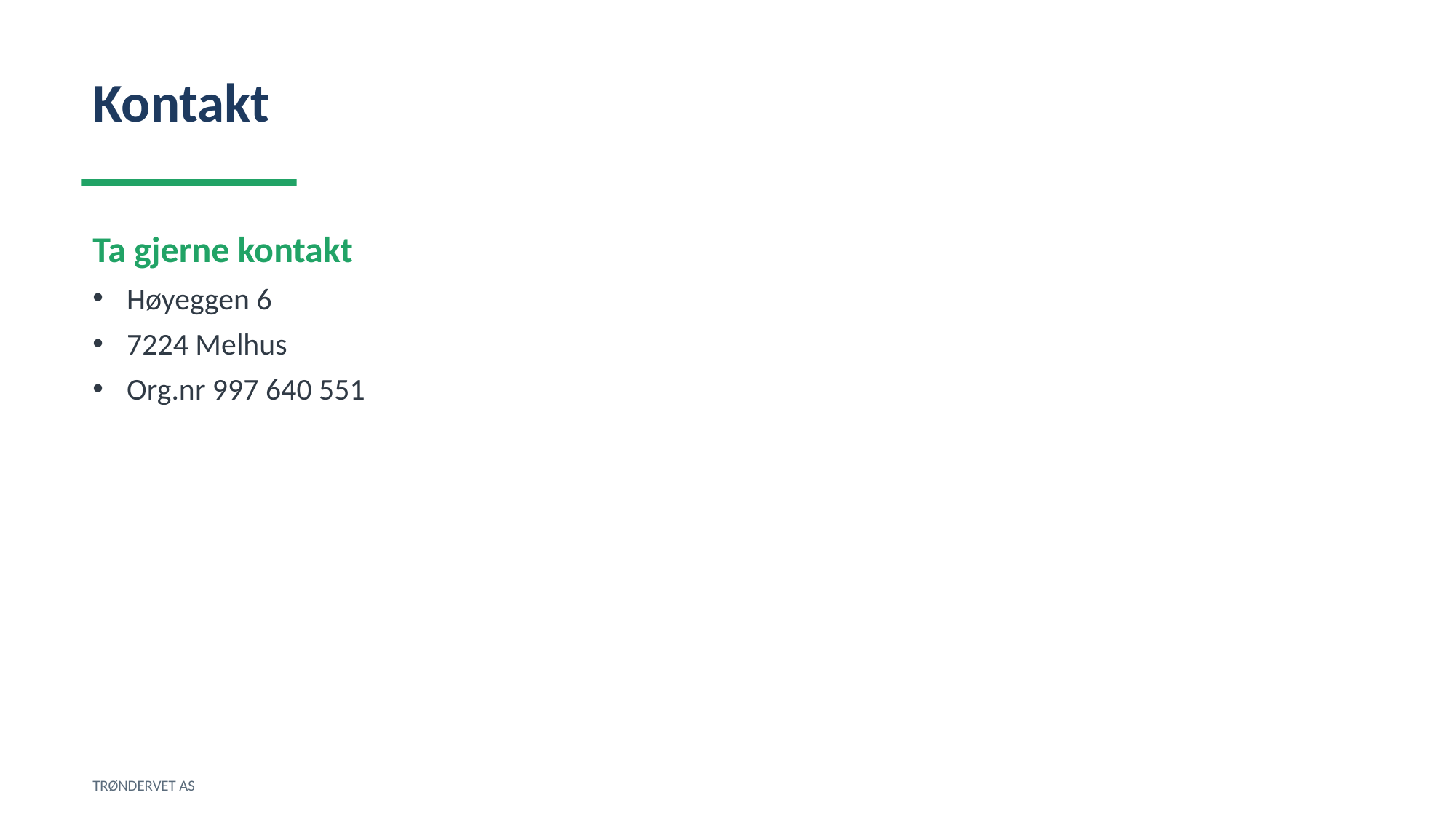

Kontakt

Ta gjerne kontakt
Høyeggen 6
7224 Melhus
Org.nr 997 640 551
TRØNDERVET AS